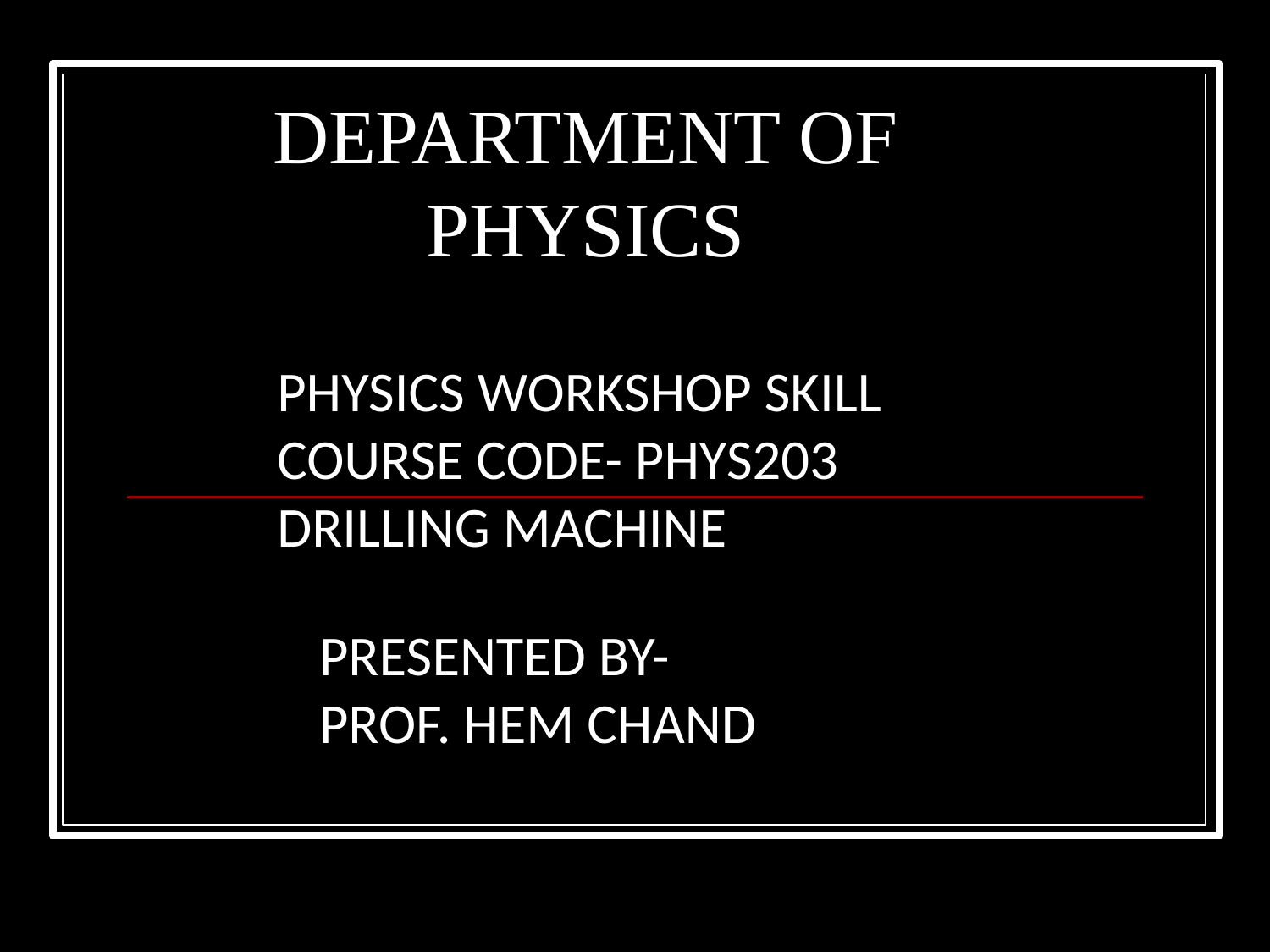

# DEPARTMENT OF PHYSICS
PHYSICS WORKSHOP SKILL
COURSE CODE- PHYS203
DRILLING MACHINE

PRESENTED BY-
PROF. HEM CHAND